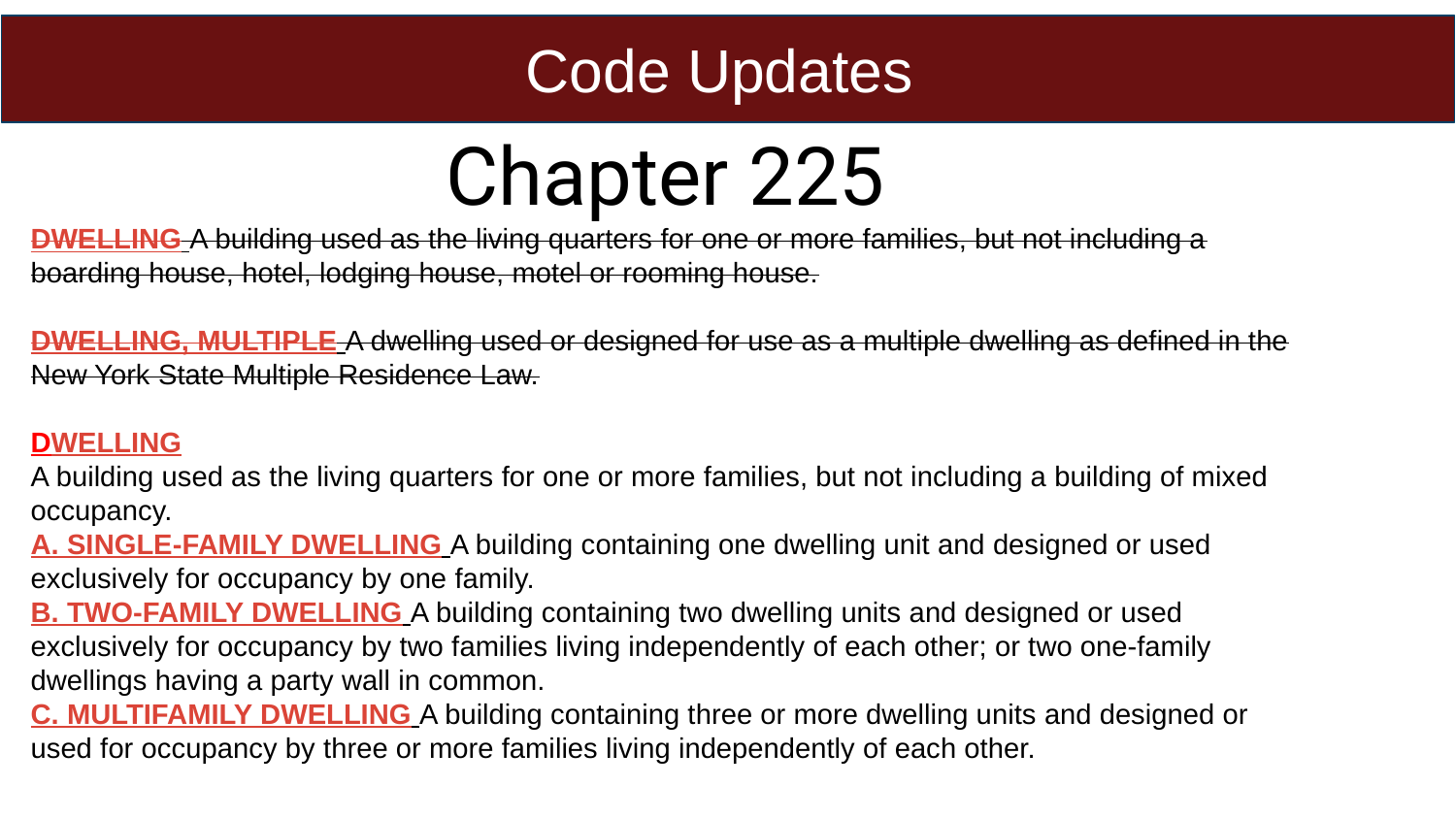

Code Updates
Chapter 225
DWELLING A building used as the living quarters for one or more families, but not including a boarding house, hotel, lodging house, motel or rooming house.

DWELLING, MULTIPLE A dwelling used or designed for use as a multiple dwelling as defined in the New York State Multiple Residence Law.

DWELLING
A building used as the living quarters for one or more families, but not including a building of mixed occupancy.
A. SINGLE-FAMILY DWELLING A building containing one dwelling unit and designed or used exclusively for occupancy by one family.
B. TWO-FAMILY DWELLING A building containing two dwelling units and designed or used exclusively for occupancy by two families living independently of each other; or two one-family dwellings having a party wall in common.
C. MULTIFAMILY DWELLING A building containing three or more dwelling units and designed or used for occupancy by three or more families living independently of each other.